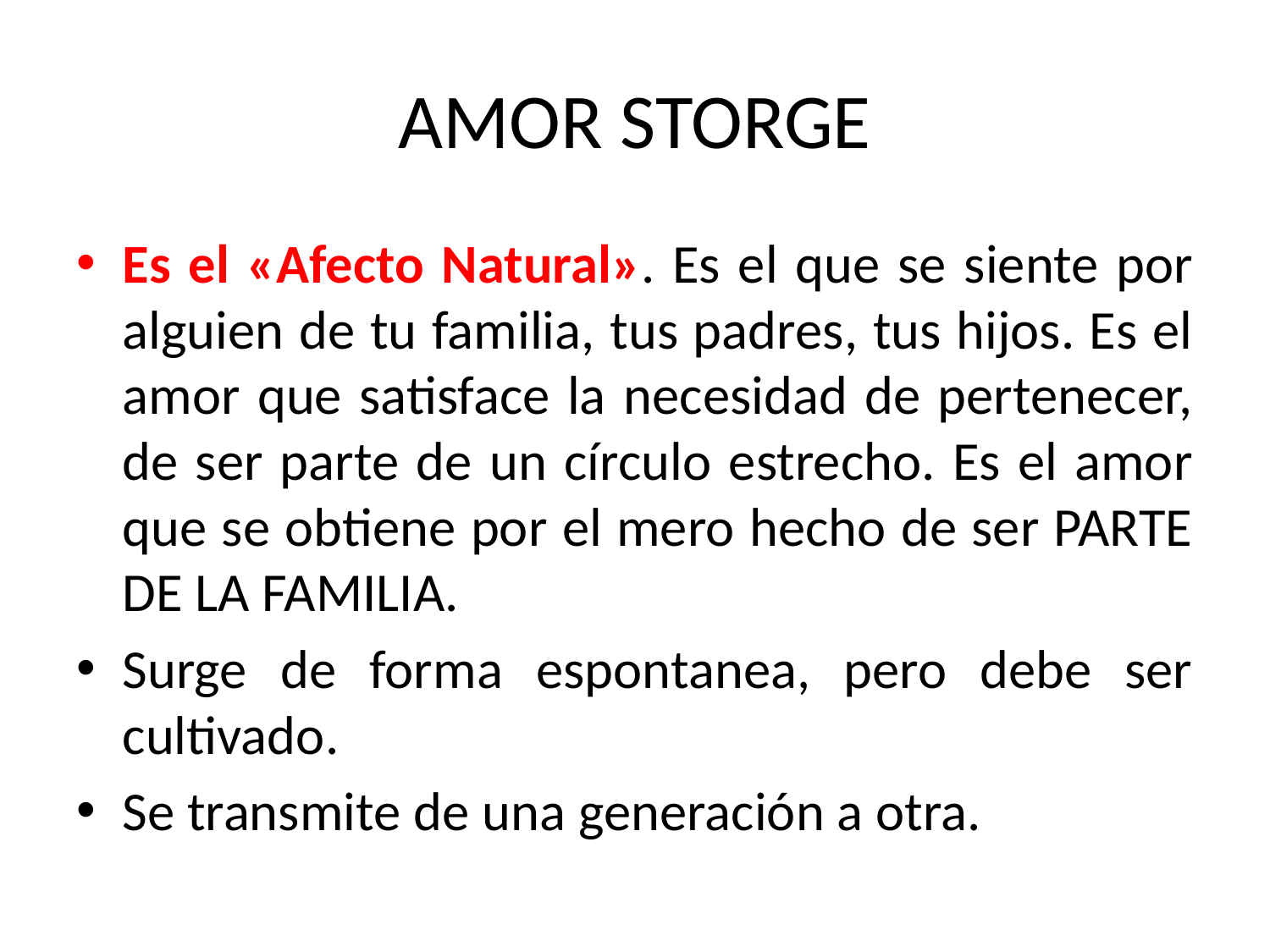

# AMOR STORGE
Es el «Afecto Natural». Es el que se siente por alguien de tu familia, tus padres, tus hijos. Es el amor que satisface la necesidad de pertenecer, de ser parte de un círculo estrecho. Es el amor que se obtiene por el mero hecho de ser PARTE DE LA FAMILIA.
Surge de forma espontanea, pero debe ser cultivado.
Se transmite de una generación a otra.